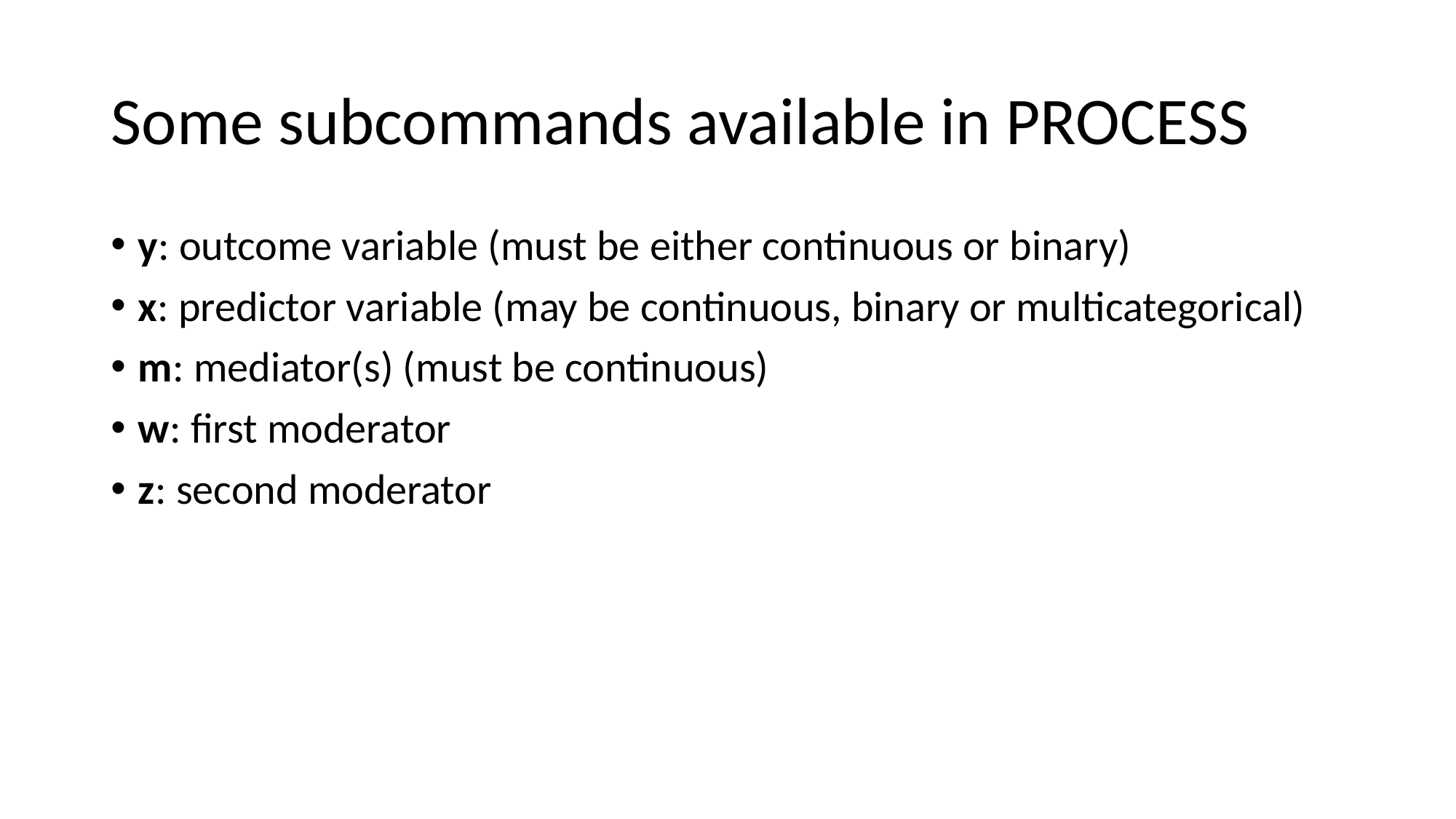

# Some subcommands available in PROCESS
y: outcome variable (must be either continuous or binary)
x: predictor variable (may be continuous, binary or multicategorical)
m: mediator(s) (must be continuous)
w: first moderator
z: second moderator